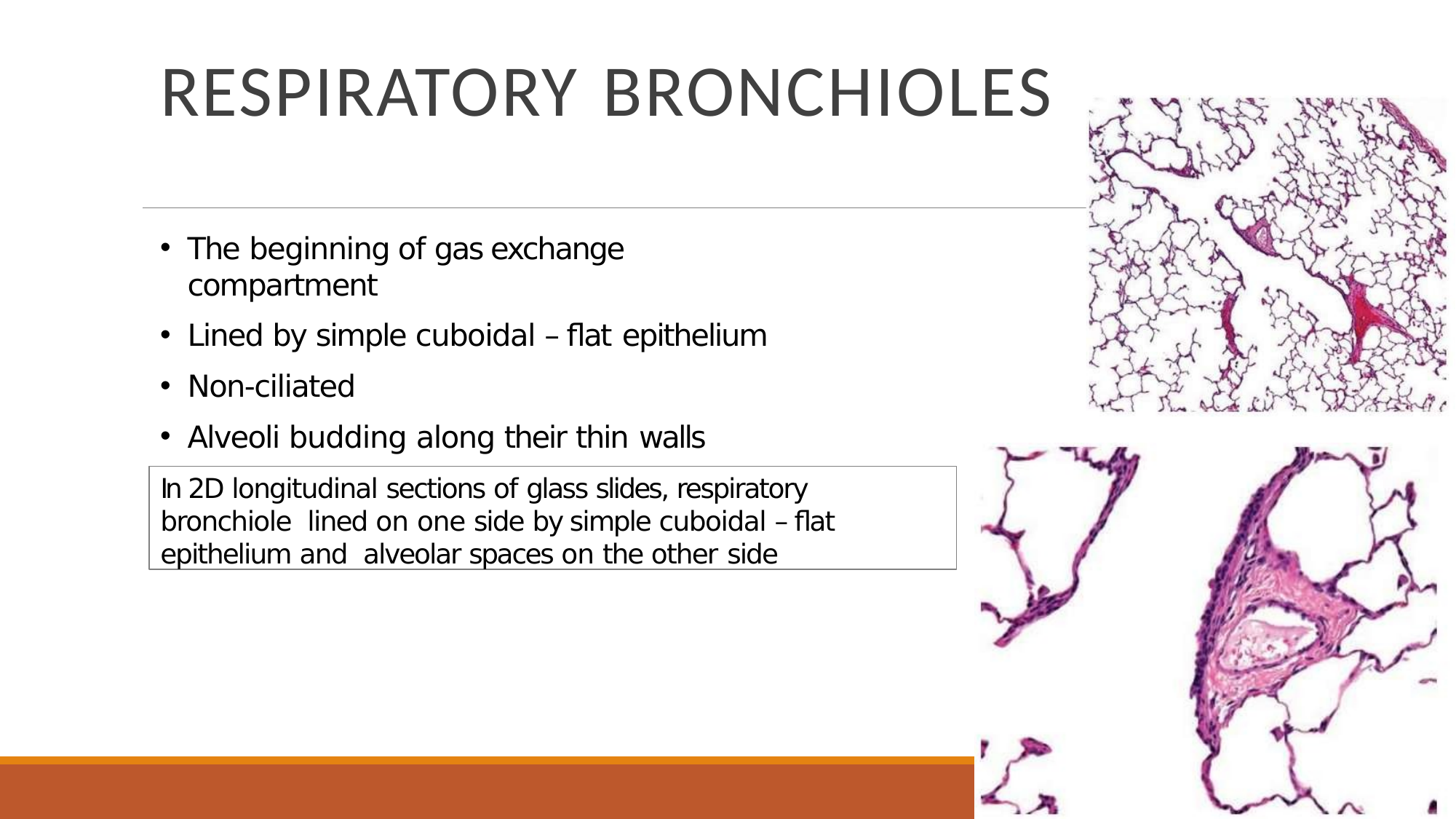

# RESPIRATORY BRONCHIOLES

The beginning of gas exchange compartment
Lined by simple cuboidal – flat epithelium
Non-ciliated
Alveoli budding along their thin walls
In 2D longitudinal sections of glass slides, respiratory bronchiole  lined on one side by simple cuboidal – flat epithelium and  alveolar spaces on the other side